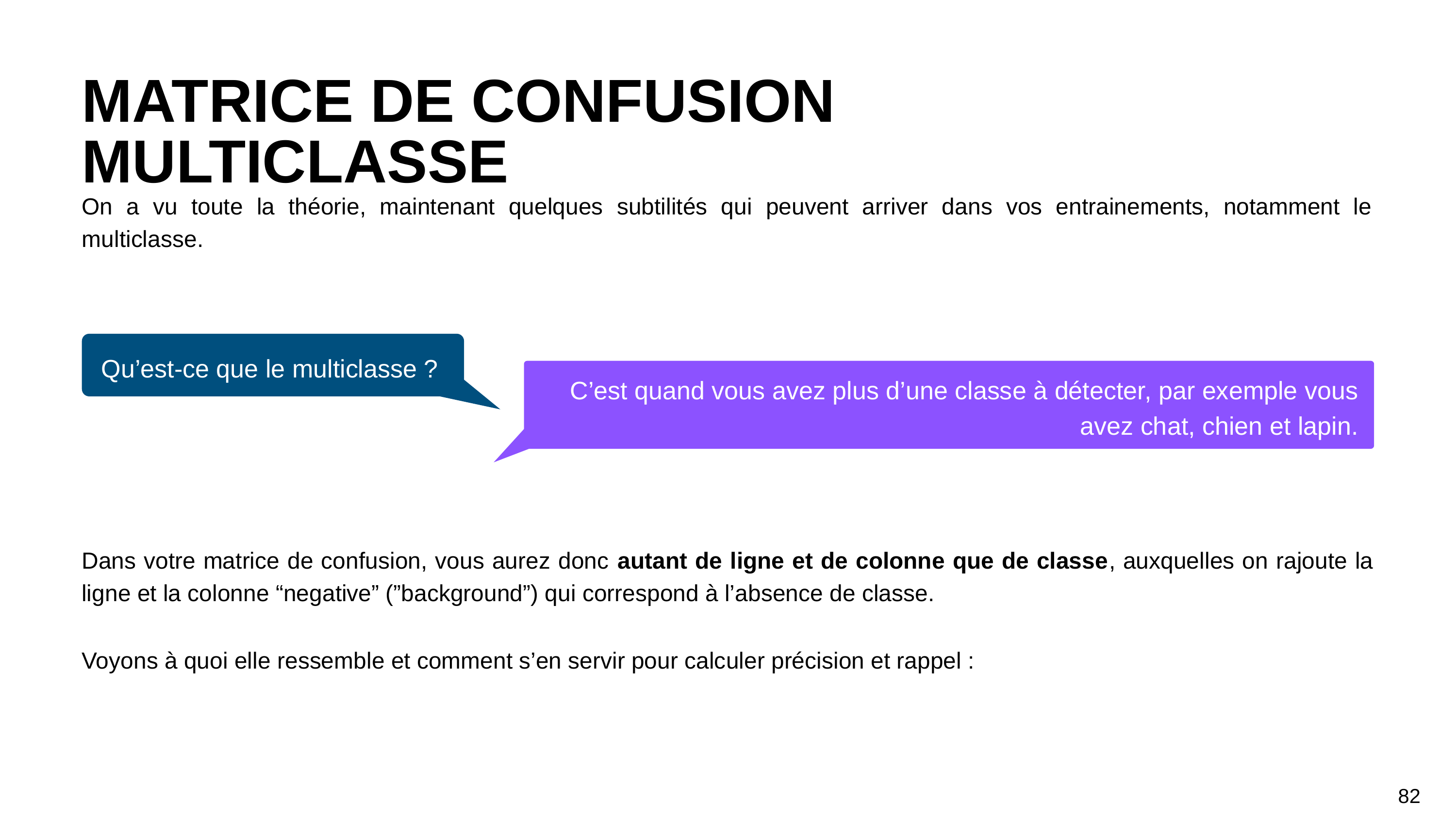

MATRICE DE CONFUSION MULTICLASSE
On a vu toute la théorie, maintenant quelques subtilités qui peuvent arriver dans vos entrainements, notamment le multiclasse.

Qu’est-ce que le multiclasse ?

C’est quand vous avez plus d’une classe à détecter, par exemple vous avez chat, chien et lapin.
Dans votre matrice de confusion, vous aurez donc autant de ligne et de colonne que de classe, auxquelles on rajoute la ligne et la colonne “negative” (”background”) qui correspond à l’absence de classe.
Voyons à quoi elle ressemble et comment s’en servir pour calculer précision et rappel :
82